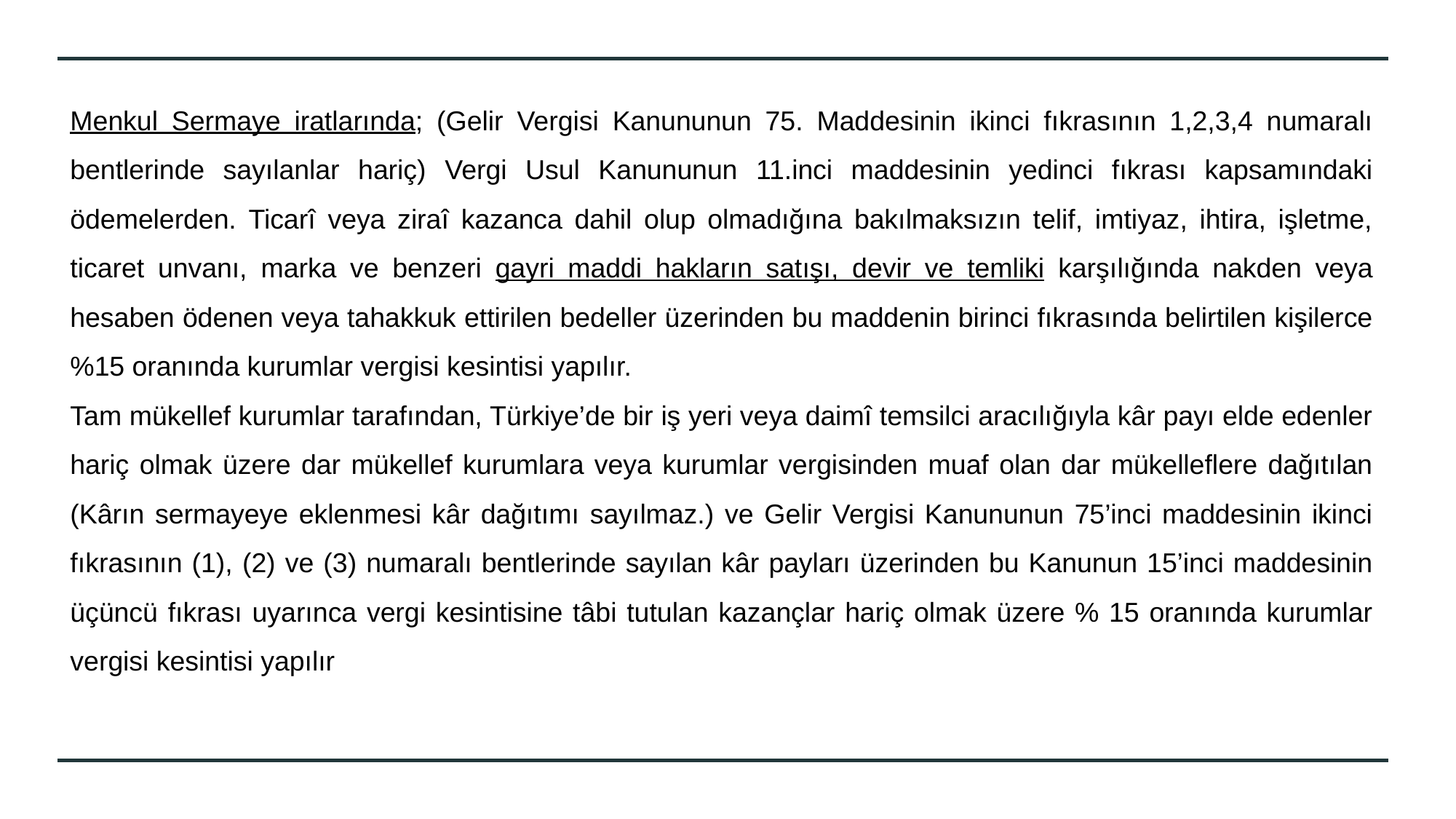

Menkul Sermaye iratlarında; (Gelir Vergisi Kanununun 75. Maddesinin ikinci fıkrasının 1,2,3,4 numaralı bentlerinde sayılanlar hariç) Vergi Usul Kanununun 11.inci maddesinin yedinci fıkrası kapsamındaki ödemelerden. Ticarî veya ziraî kazanca dahil olup olmadığına bakılmaksızın telif, imtiyaz, ihtira, işletme, ticaret unvanı, marka ve benzeri gayri maddi hakların satışı, devir ve temliki karşılığında nakden veya hesaben ödenen veya tahakkuk ettirilen bedeller üzerinden bu maddenin birinci fıkrasında belirtilen kişilerce %15 oranında kurumlar vergisi kesintisi yapılır.
Tam mükellef kurumlar tarafından, Türkiye’de bir iş yeri veya daimî temsilci aracılığıyla kâr payı elde edenler hariç olmak üzere dar mükellef kurumlara veya kurumlar vergisinden muaf olan dar mükelleflere dağıtılan (Kârın sermayeye eklenmesi kâr dağıtımı sayılmaz.) ve Gelir Vergisi Kanununun 75’inci maddesinin ikinci fıkrasının (1), (2) ve (3) numaralı bentlerinde sayılan kâr payları üzerinden bu Kanunun 15’inci maddesinin üçüncü fıkrası uyarınca vergi kesintisine tâbi tutulan kazançlar hariç olmak üzere % 15 oranında kurumlar vergisi kesintisi yapılır